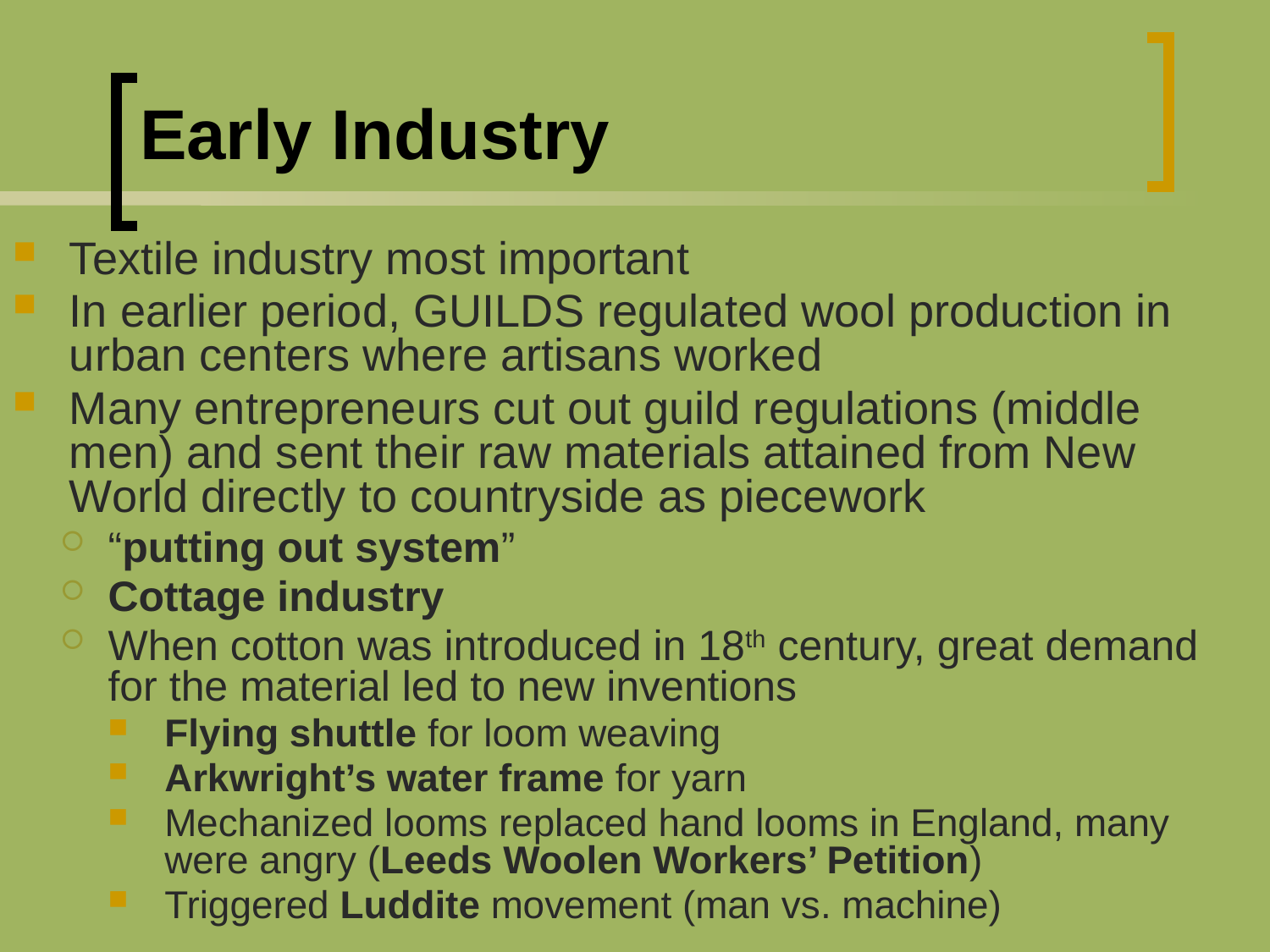

# Early Industry
Textile industry most important
In earlier period, GUILDS regulated wool production in urban centers where artisans worked
Many entrepreneurs cut out guild regulations (middle men) and sent their raw materials attained from New World directly to countryside as piecework
“putting out system”
Cottage industry
When cotton was introduced in 18th century, great demand for the material led to new inventions
Flying shuttle for loom weaving
Arkwright’s water frame for yarn
Mechanized looms replaced hand looms in England, many were angry (Leeds Woolen Workers’ Petition)
Triggered Luddite movement (man vs. machine)